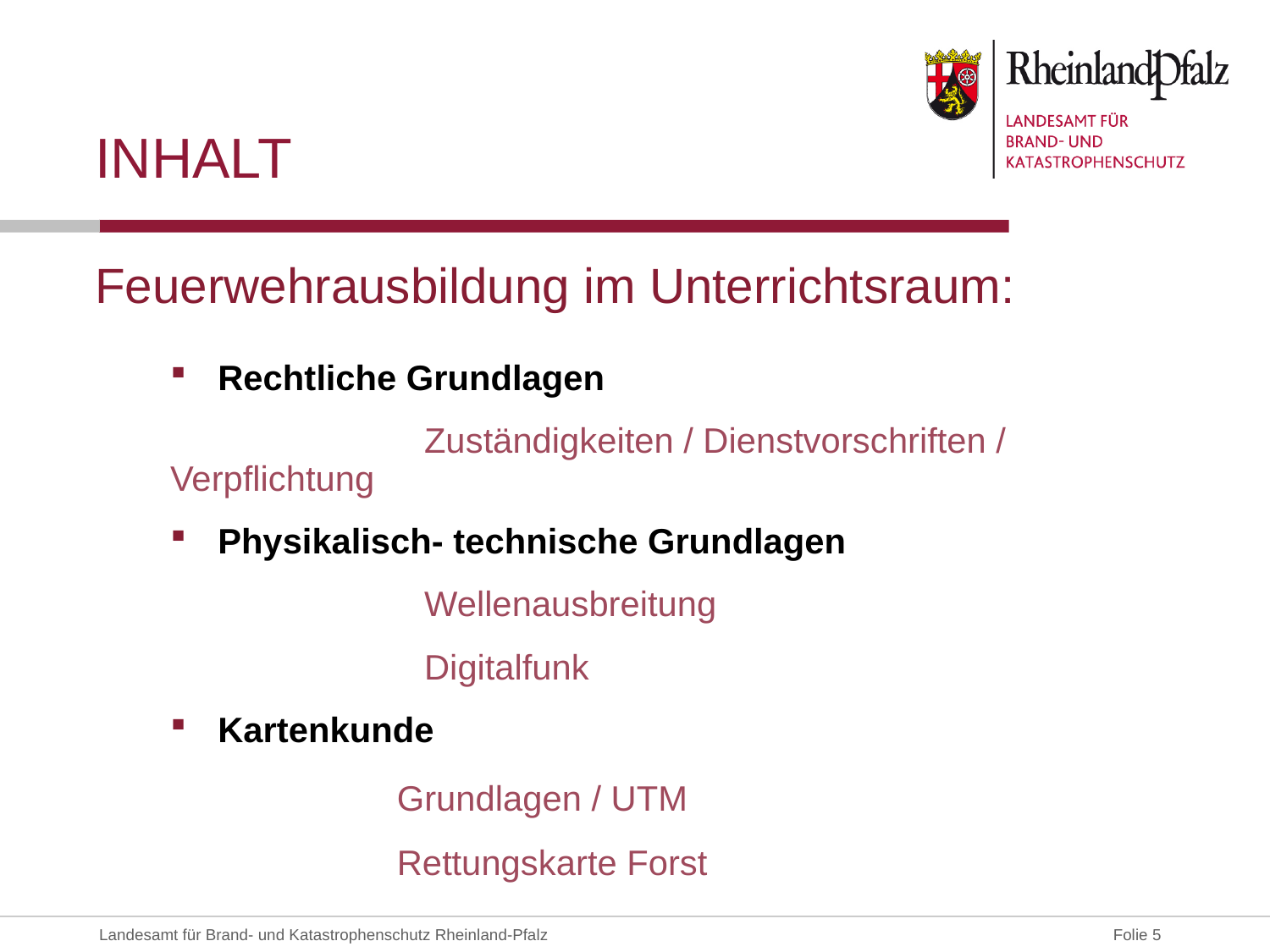

# Inhalt
Feuerwehrausbildung im Unterrichtsraum:
Rechtliche Grundlagen
		Zuständigkeiten / Dienstvorschriften / Verpflichtung
Physikalisch- technische Grundlagen
		Wellenausbreitung
		Digitalfunk
Kartenkunde
			Grundlagen / UTM
			Rettungskarte Forst